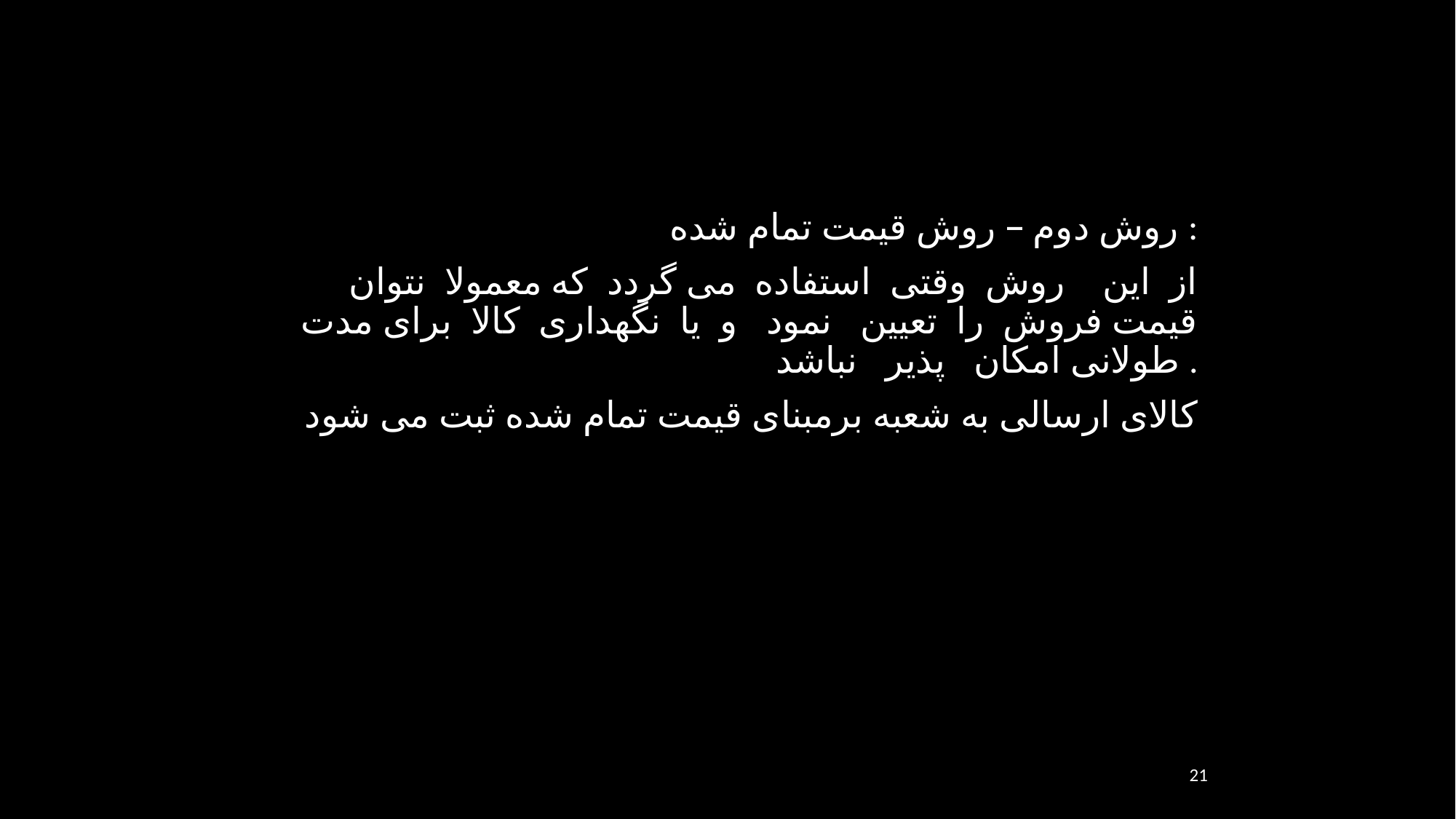

روش دوم – روش قيمت تمام شده :
از  اين    روش  وقتی  استفاده  می گردد  که معمولا  نتوان قيمت فروش  را  تعيين   نمود   و  يا  نگهداری  کالا  برای مدت   طولانی امکان   پذير   نباشد .
کالای ارسالی به شعبه برمبنای قيمت تمام شده ثبت می شود
21